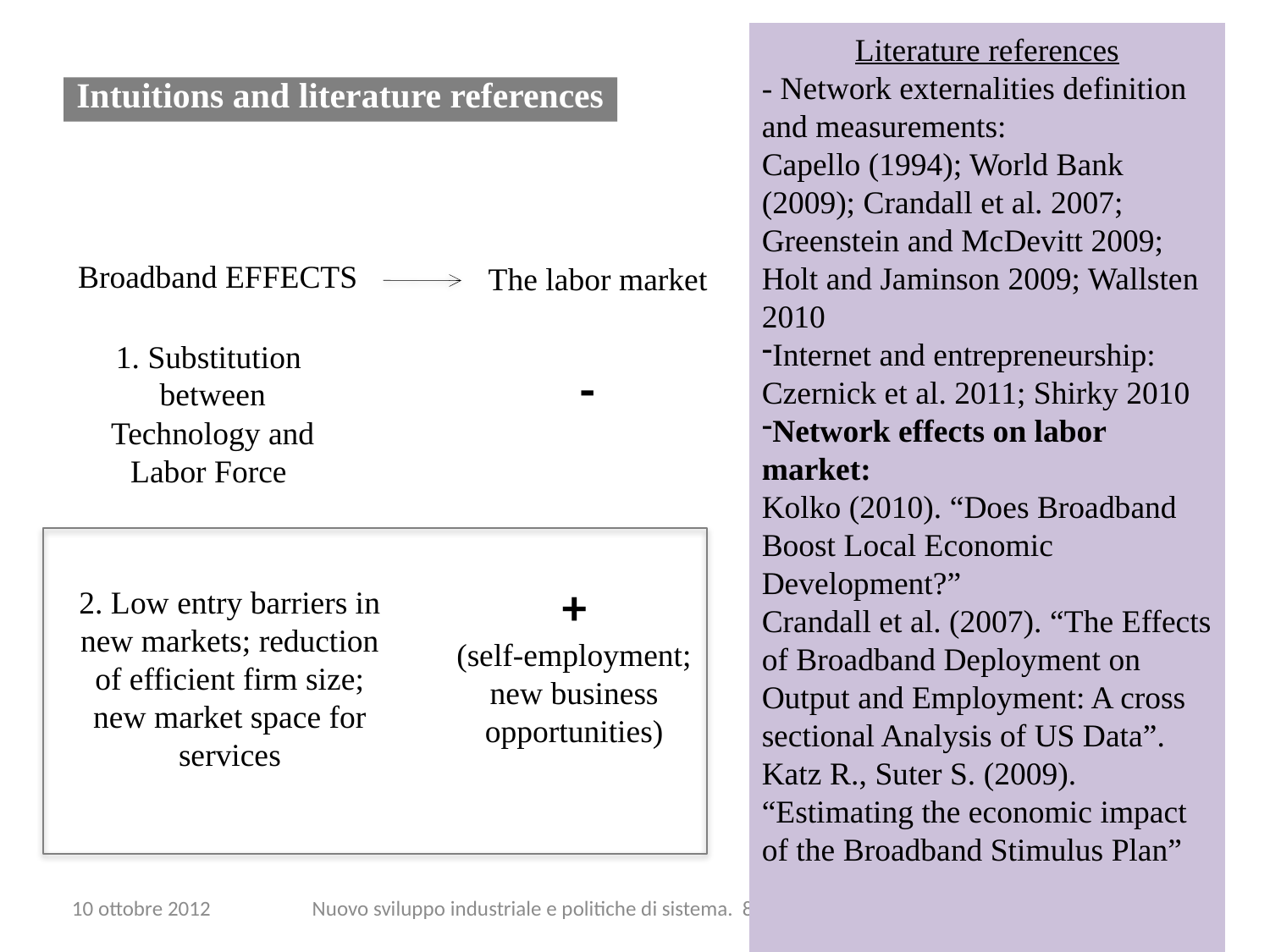

Literature references
- Network externalities definition and measurements:
Capello (1994); World Bank (2009); Crandall et al. 2007; Greenstein and McDevitt 2009; Holt and Jaminson 2009; Wallsten 2010
Internet and entrepreneurship:
Czernick et al. 2011; Shirky 2010
Network effects on labor market:
Kolko (2010). “Does Broadband Boost Local Economic Development?”
Crandall et al. (2007). “The Effects of Broadband Deployment on Output and Employment: A cross sectional Analysis of US Data”.
Katz R., Suter S. (2009). “Estimating the economic impact of the Broadband Stimulus Plan”

# Intuitions and literature references
Broadband EFFECTS
The labor market
1. Substitution  between
Technology and Labor Force
-

+
(self-employment; new business opportunities)
2. Low entry barriers in new markets; reduction of efficient firm size;
new market space for services
10 ottobre 2012
Nuovo sviluppo industriale e politiche di sistema.  8-10 ottobre 2012, Artimino
3